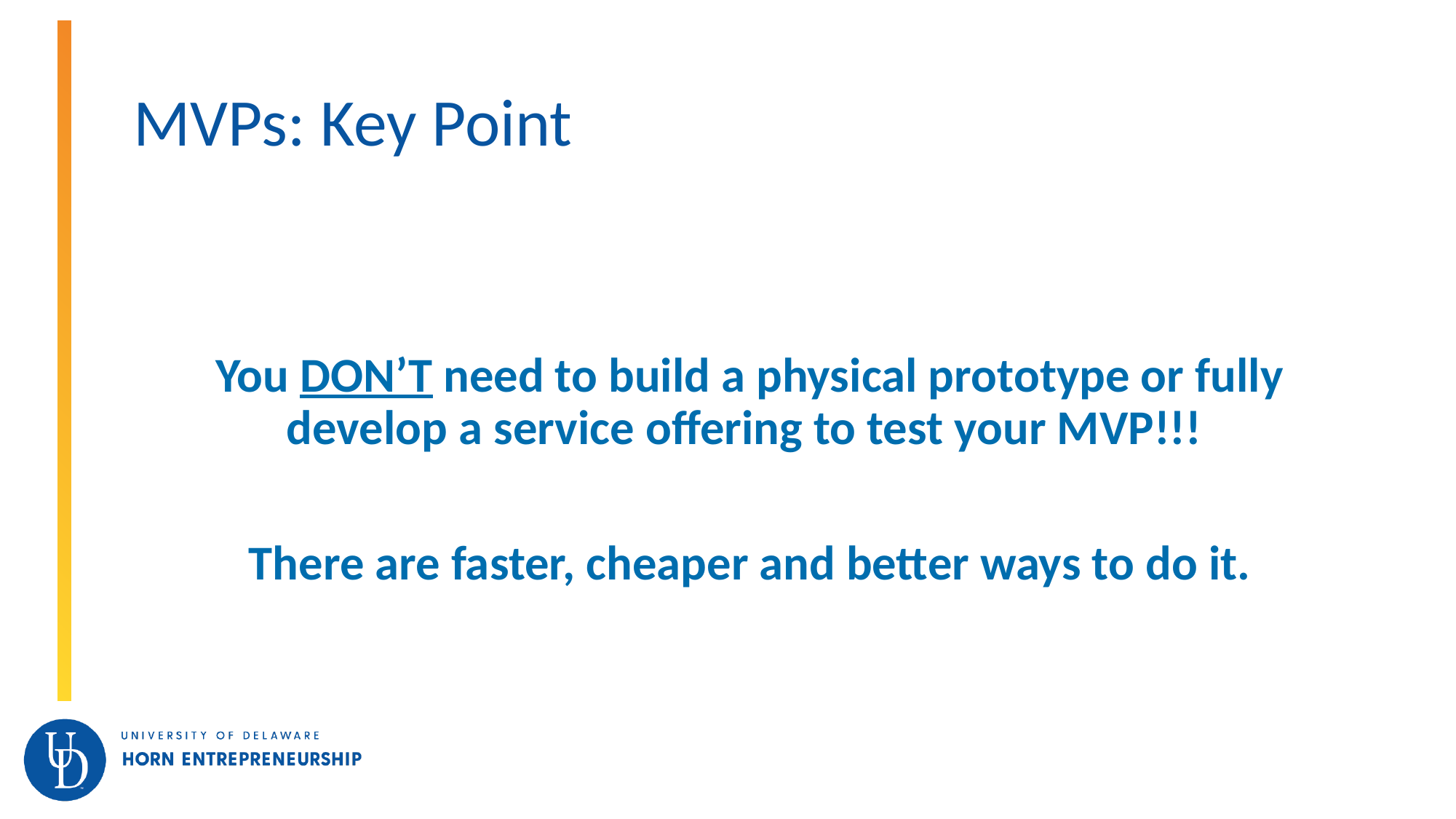

# MVPs: Key Point

You DON’T need to build a physical prototype or fully develop a service offering to test your MVP!!!

There are faster, cheaper and better ways to do it.